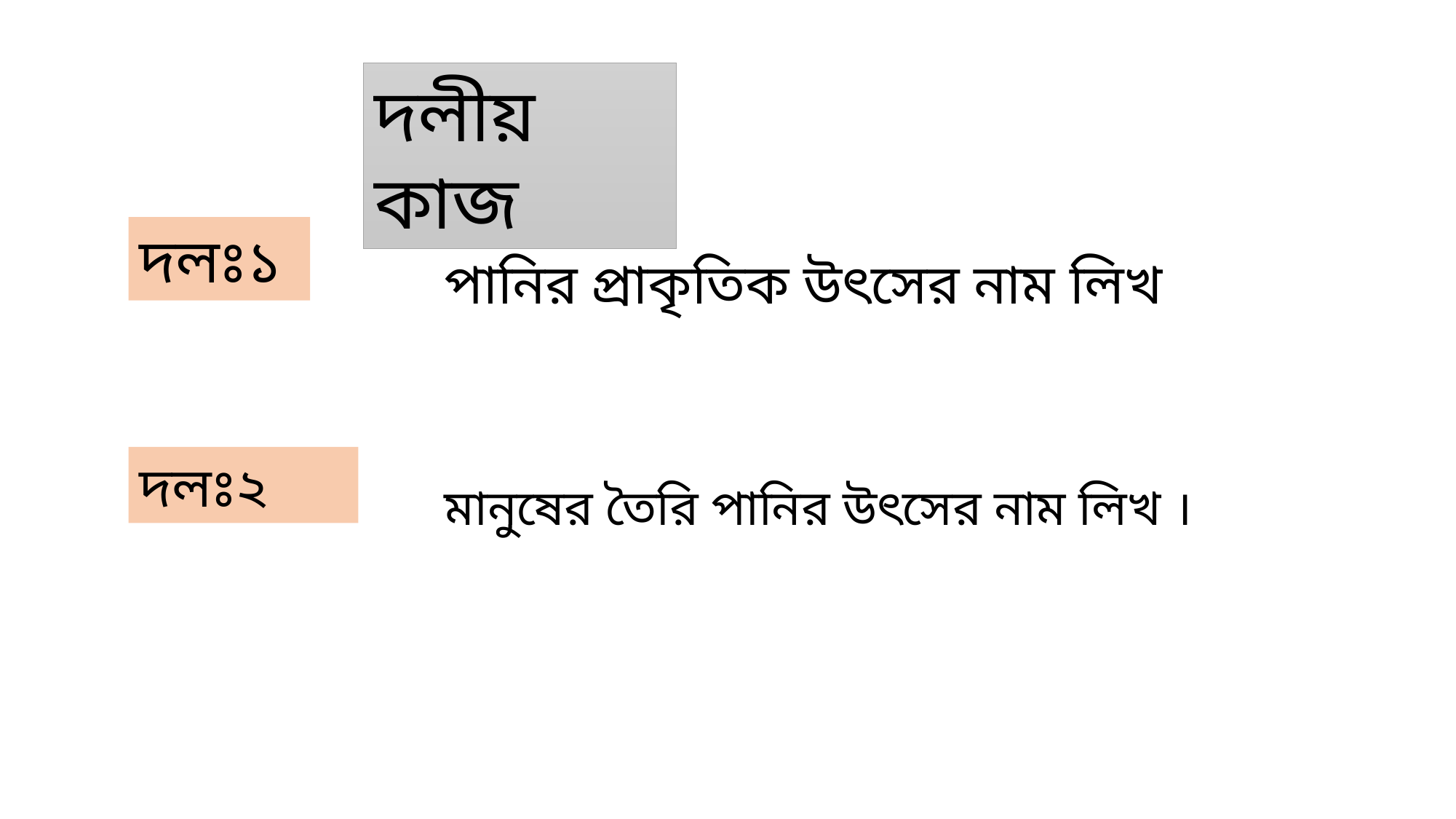

দলীয় কাজ
দলঃ১
পানির প্রাকৃতিক উৎসের নাম লিখ
দলঃ২
মানুষের তৈরি পানির উৎসের নাম লিখ ।